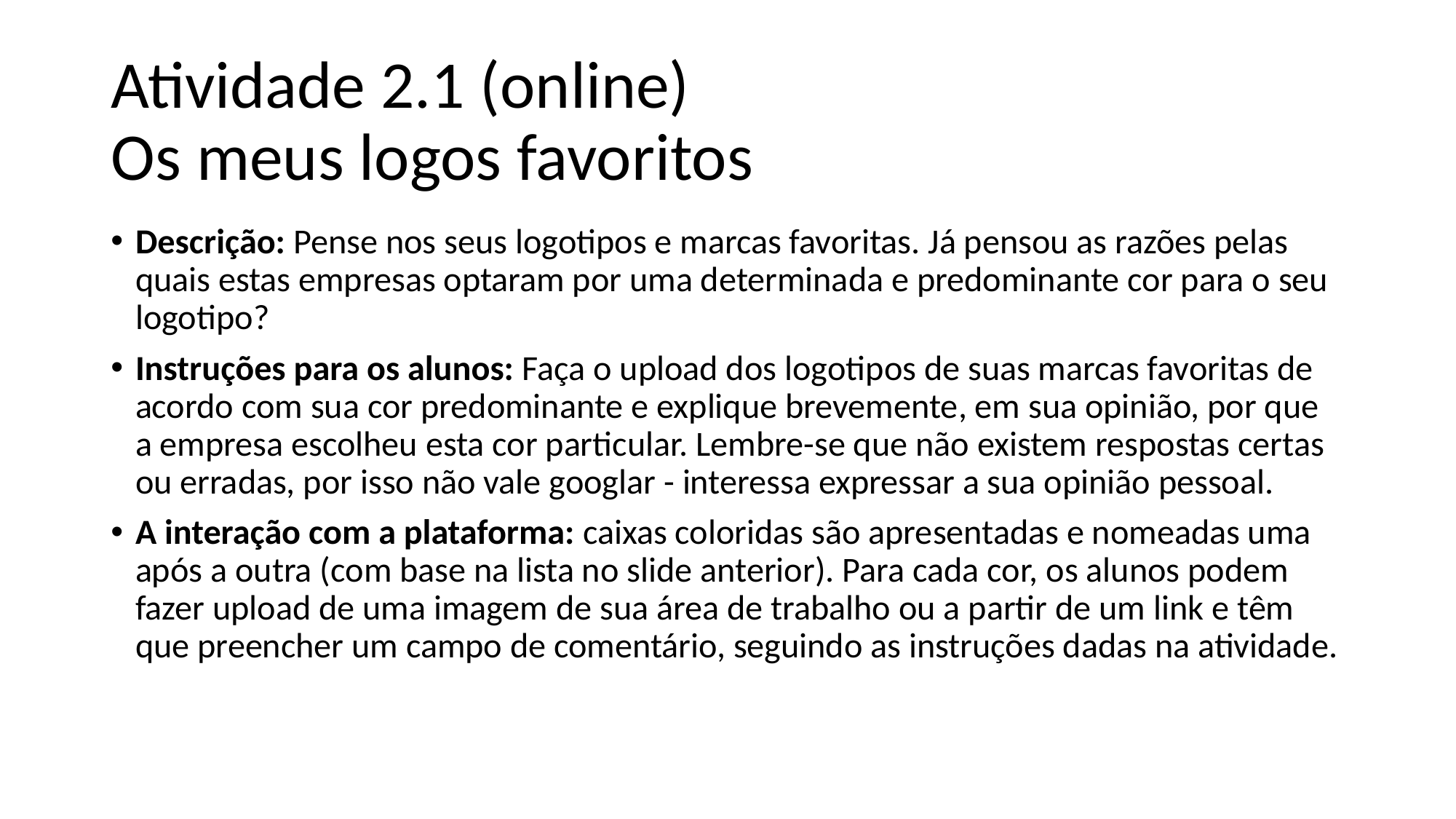

# Atividade 2.1 (online) Os meus logos favoritos
Descrição: Pense nos seus logotipos e marcas favoritas. Já pensou as razões pelas quais estas empresas optaram por uma determinada e predominante cor para o seu logotipo?
Instruções para os alunos: Faça o upload dos logotipos de suas marcas favoritas de acordo com sua cor predominante e explique brevemente, em sua opinião, por que a empresa escolheu esta cor particular. Lembre-se que não existem respostas certas ou erradas, por isso não vale googlar - interessa expressar a sua opinião pessoal.
A interação com a plataforma: caixas coloridas são apresentadas e nomeadas uma após a outra (com base na lista no slide anterior). Para cada cor, os alunos podem fazer upload de uma imagem de sua área de trabalho ou a partir de um link e têm que preencher um campo de comentário, seguindo as instruções dadas na atividade.